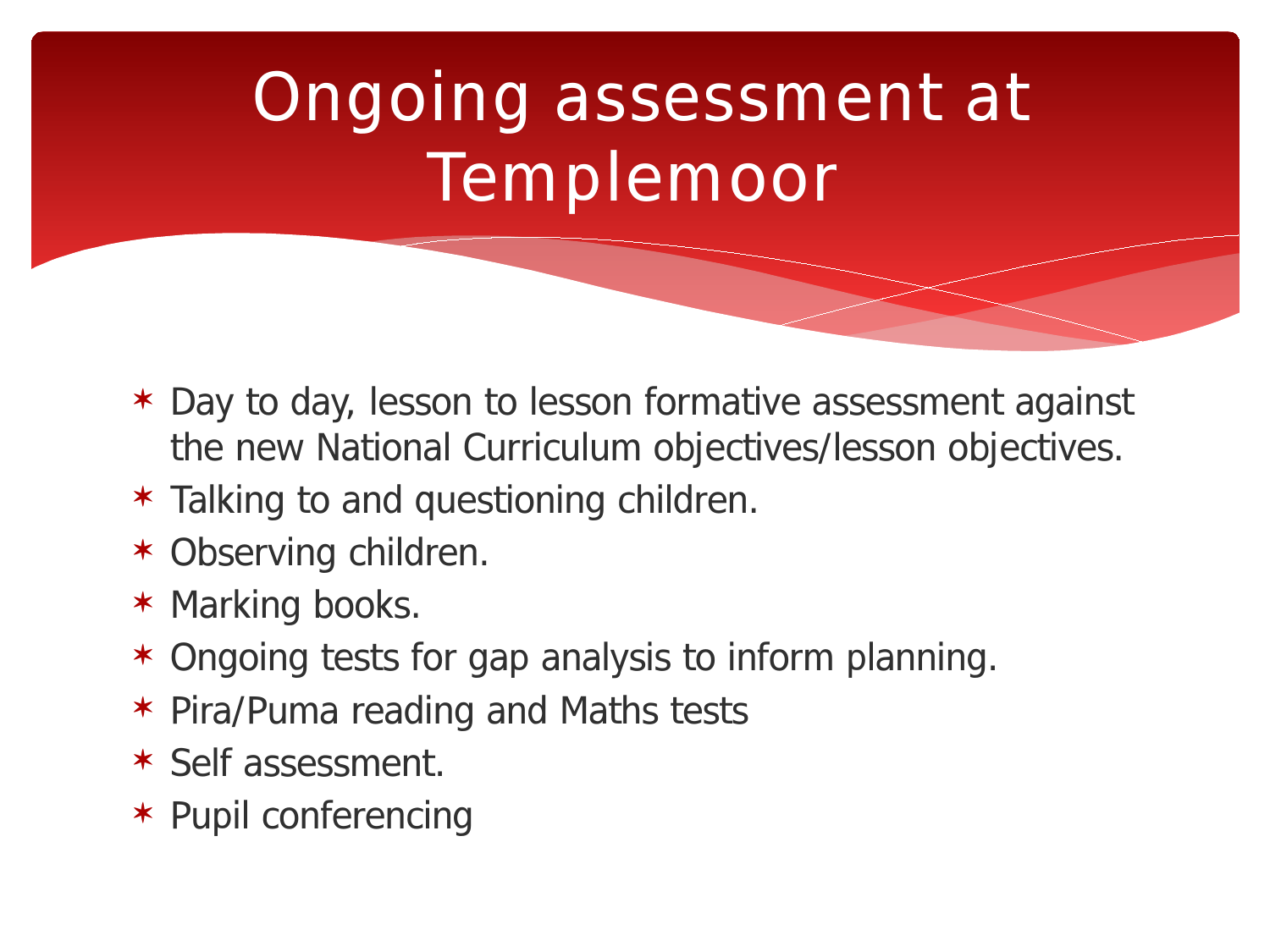

# Ongoing assessment at Templemoor
Day to day, lesson to lesson formative assessment against the new National Curriculum objectives/lesson objectives.
Talking to and questioning children.
Observing children.
Marking books.
Ongoing tests for gap analysis to inform planning.
Pira/Puma reading and Maths tests
Self assessment.
Pupil conferencing